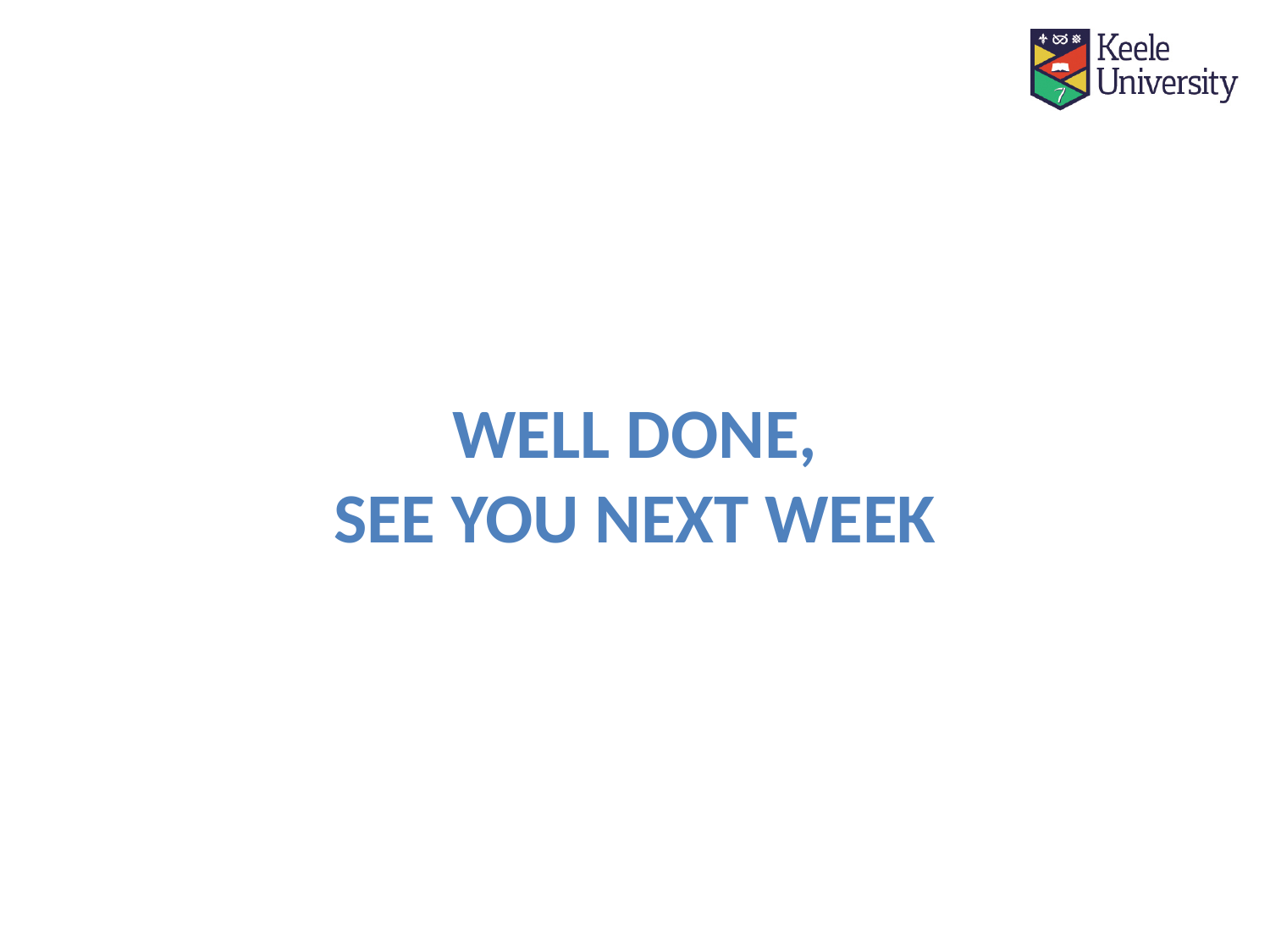

# Well done, See you next week